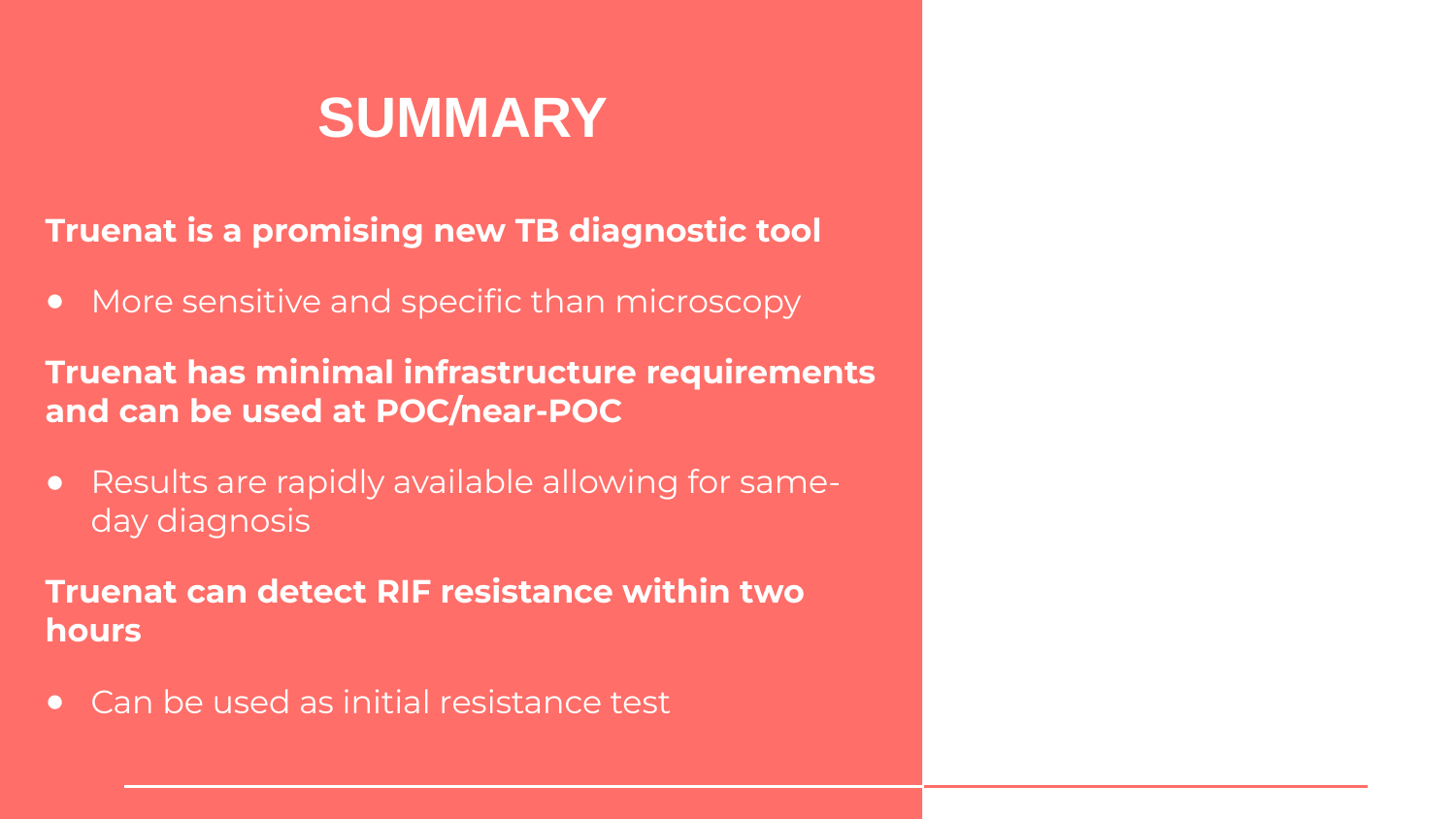

# SUMMARY
Truenat is a promising new TB diagnostic tool
More sensitive and specific than microscopy
Truenat has minimal infrastructure requirements and can be used at POC/near-POC
Results are rapidly available allowing for same-day diagnosis
Truenat can detect RIF resistance within two hours
Can be used as initial resistance test